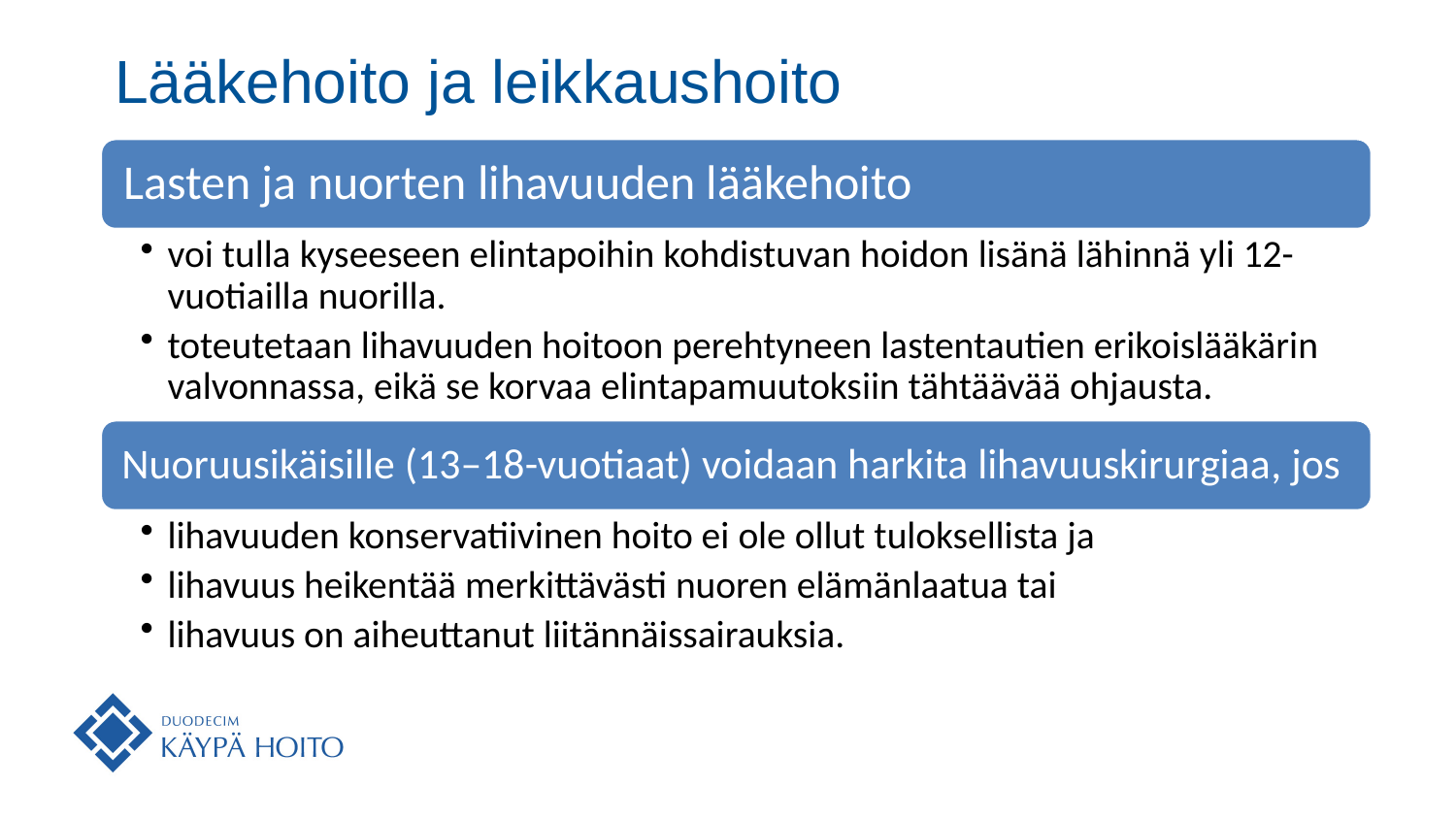

# Lääkehoito ja leikkaushoito
Lasten ja nuorten lihavuuden lääkehoito
voi tulla kyseeseen elintapoihin kohdistuvan hoidon lisänä lähinnä yli 12-vuotiailla nuorilla.
toteutetaan lihavuuden hoitoon perehtyneen lastentautien erikoislääkärin valvonnassa, eikä se korvaa elintapamuutoksiin tähtäävää ohjausta.
Nuoruusikäisille (13–18-vuotiaat) voidaan harkita lihavuuskirurgiaa, jos
lihavuuden konservatiivinen hoito ei ole ollut tuloksellista ja
lihavuus heikentää merkittävästi nuoren elämänlaatua tai
lihavuus on aiheuttanut liitännäissairauksia.